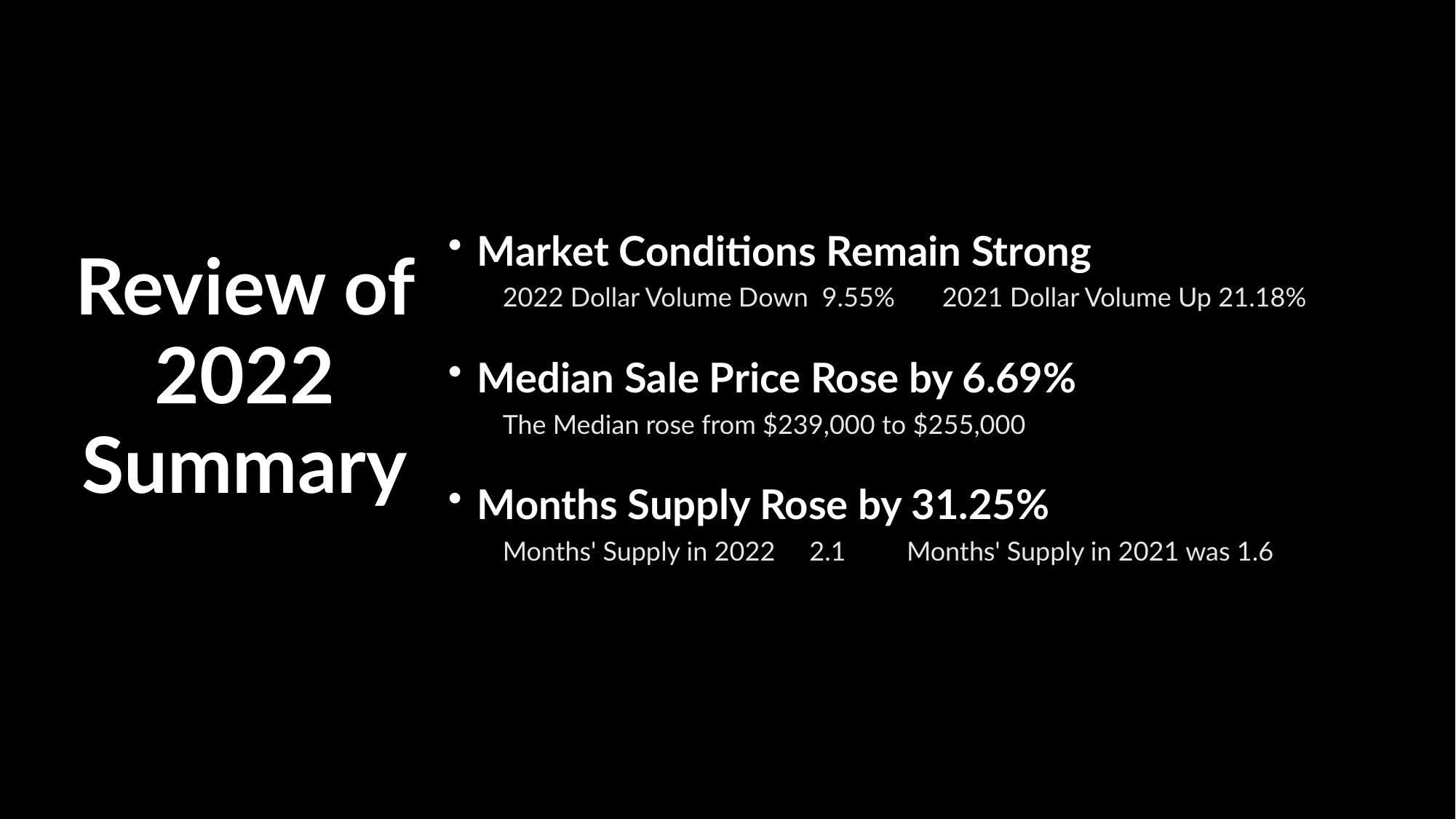

Market Conditions Remain Strong
2022 Dollar Volume Down  9.55%       2021 Dollar Volume Up 21.18%
Median Sale Price Rose by 6.69%
The Median rose from $239,000 to $255,000
Months Supply Rose by 31.25%
Months' Supply in 2022     2.1         Months' Supply in 2021 was 1.6
Review of 2022 Summary